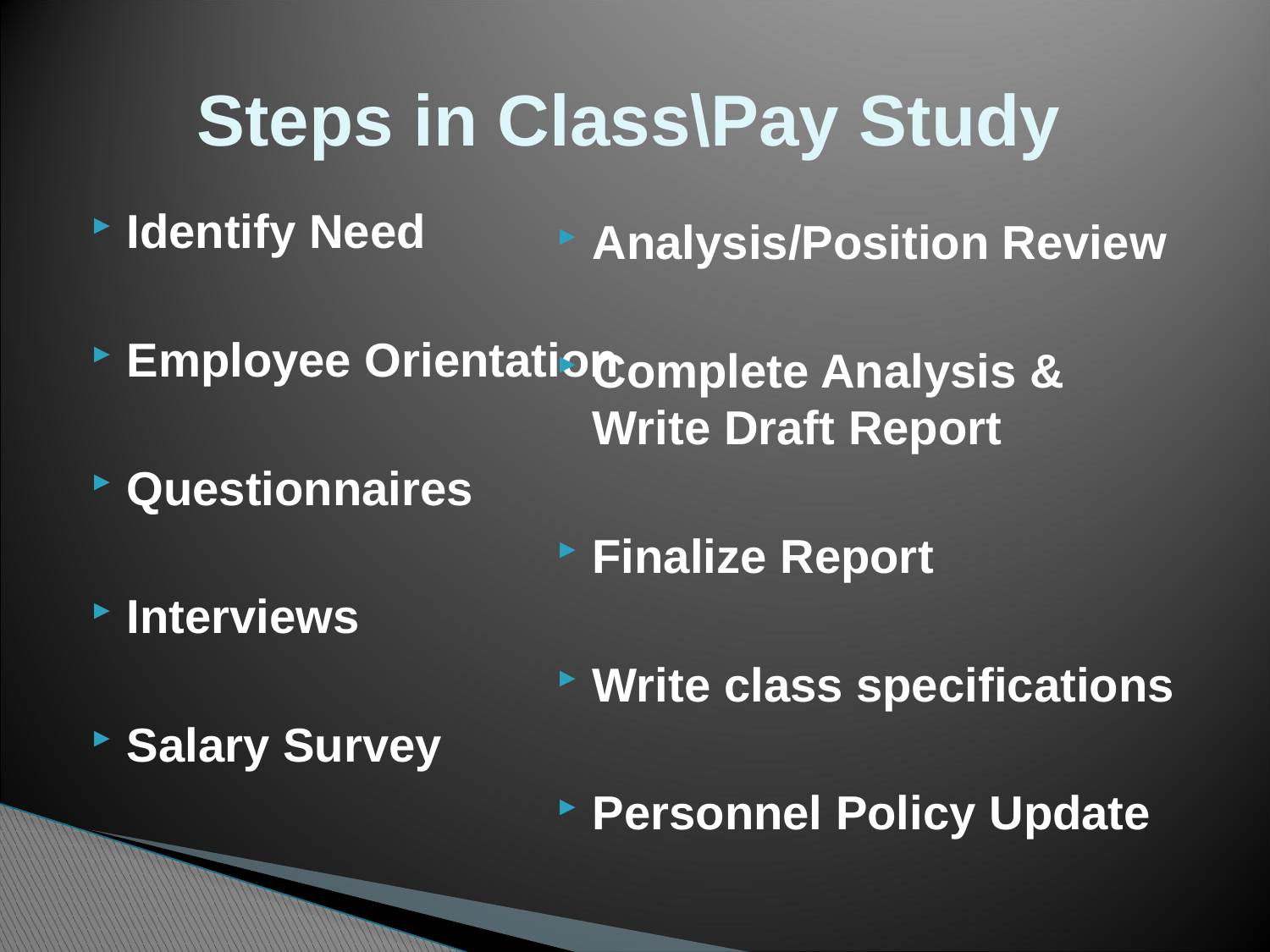

# Steps in Class\Pay Study
Identify Need

Employee Orientation

Questionnaires

Interviews

Salary Survey
Analysis/Position Review

Complete Analysis & Write Draft Report

Finalize Report

Write class specifications

Personnel Policy Update